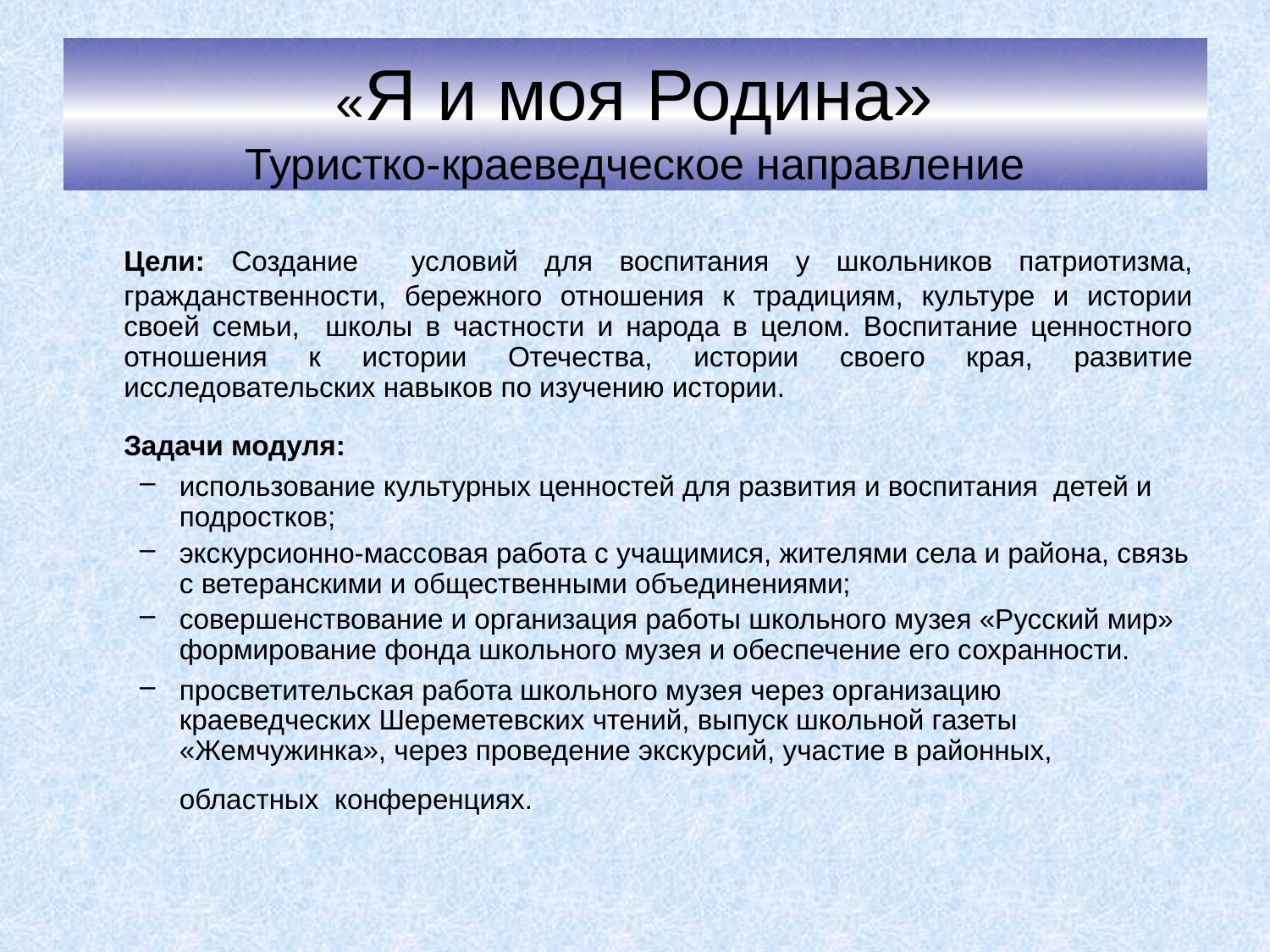

# «Я и моя Родина» Туристко-краеведческое направление
	Цели: Создание  условий для воспитания у школьников патриотизма, гражданственности, бережного отношения к традициям, культуре и истории своей семьи,  школы в частности и народа в целом. Воспитание ценностного отношения к истории Отечества, истории своего края, развитие исследовательских навыков по изучению истории.
	Задачи модуля:
использование культурных ценностей для развития и воспитания  детей и подростков;
экскурсионно-массовая работа с учащимися, жителями села и района, связь с ветеранскими и общественными объединениями;
совершенствование и организация работы школьного музея «Русский мир» формирование фонда школьного музея и обеспечение его сохранности.
просветительская работа школьного музея через организацию краеведческих Шереметевских чтений, выпуск школьной газеты «Жемчужинка», через проведение экскурсий, участие в районных,  областных  конференциях.